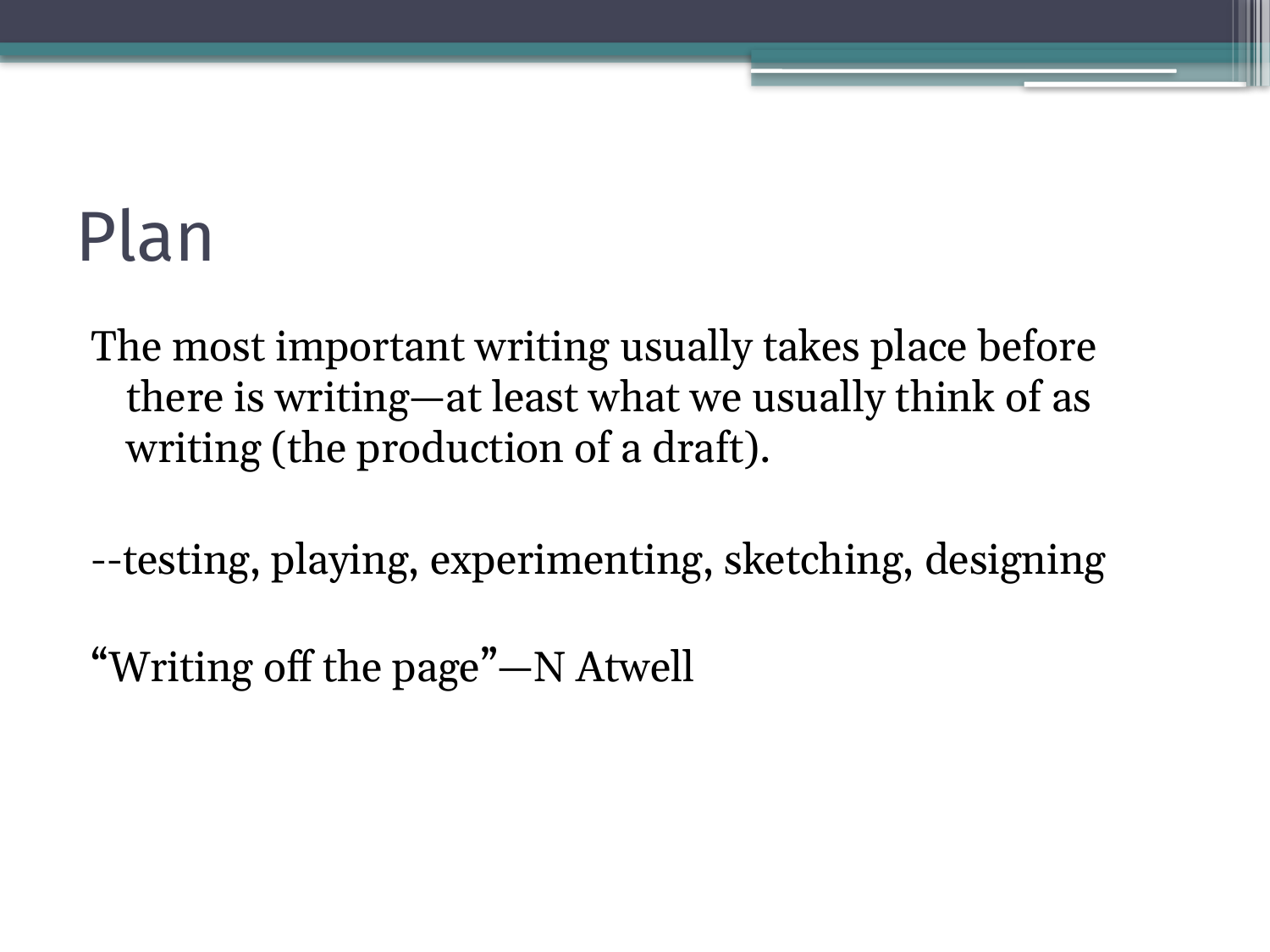

# Plan
The most important writing usually takes place before there is writing—at least what we usually think of as writing (the production of a draft).

--testing, playing, experimenting, sketching, designing
“Writing off the page”—N Atwell